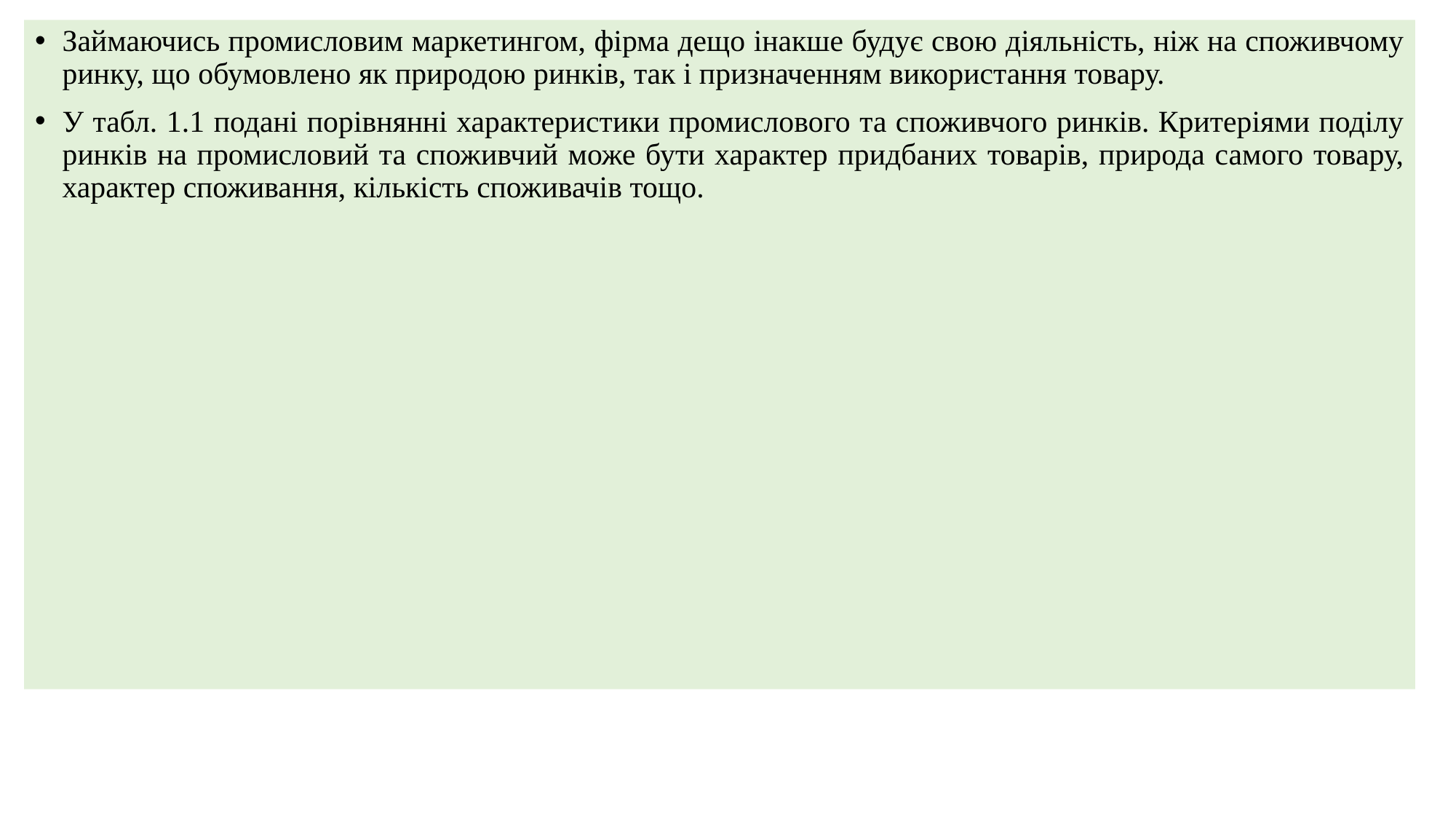

Займаючись промисловим маркетингом, фірма дещо інакше будує свою діяльність, ніж на споживчому ринку, що обумовлено як природою ринків, так і призначенням використання товару.
У табл. 1.1 подані порівнянні характеристики промислового та споживчого ринків. Критеріями поділу ринків на промисловий та споживчий може бути характер придбаних товарів, природа самого товару, характер споживання, кількість споживачів тощо.